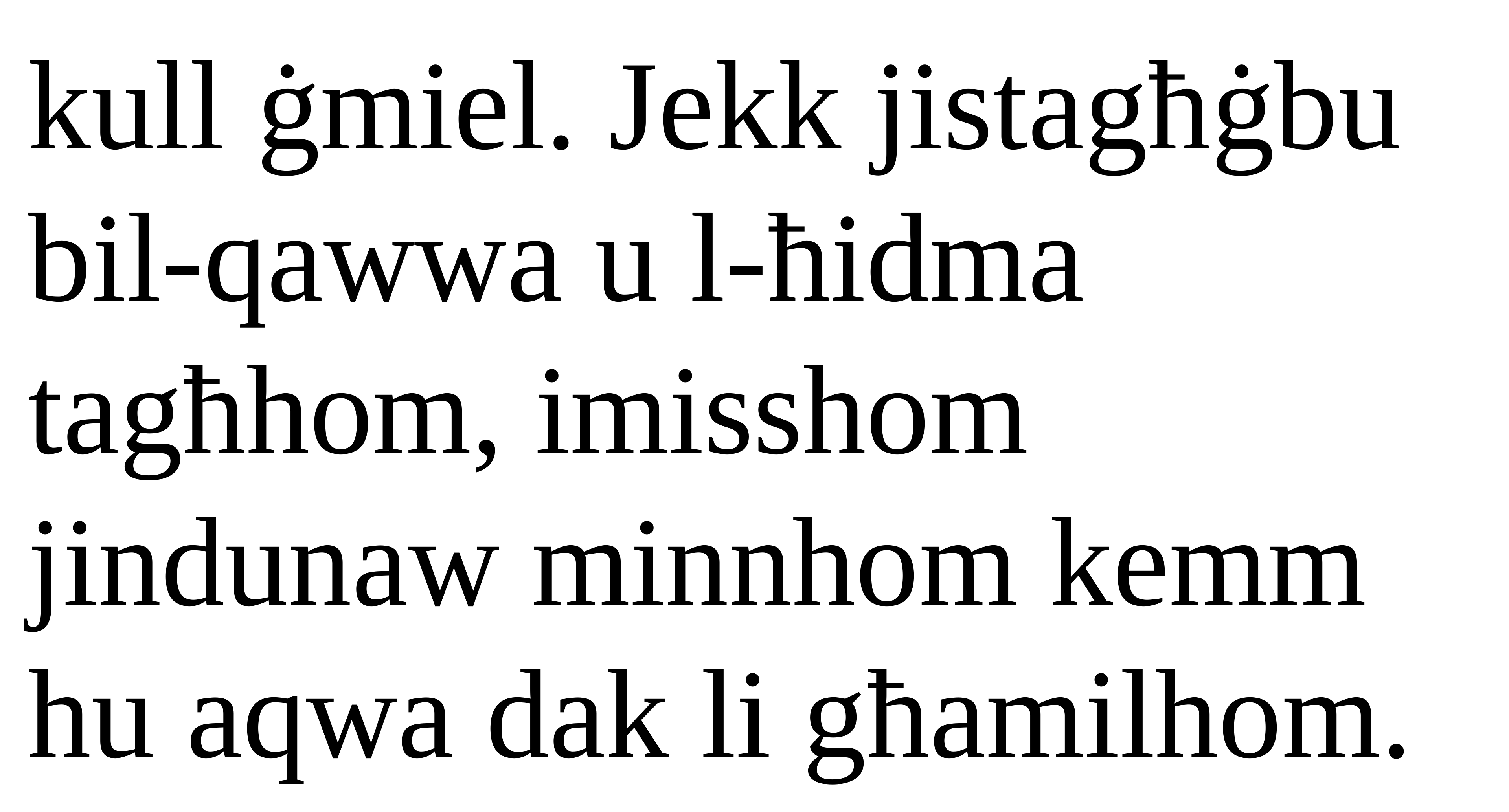

kull ġmiel. Jekk jistagħġbu bil-qawwa u l-ħidma tagħhom, imisshom jindunaw minnhom kemm hu aqwa dak li għamilhom.